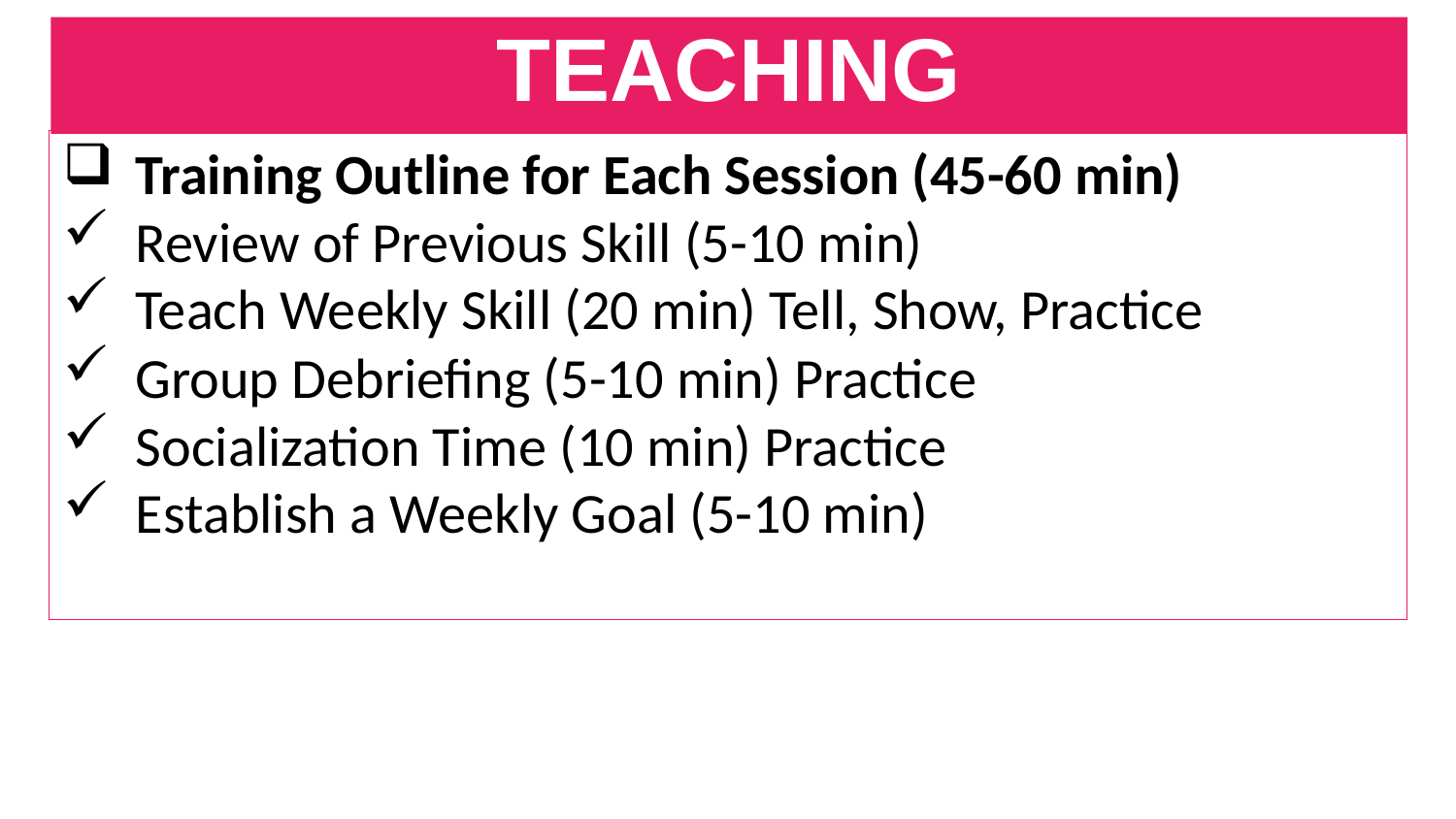

# LESSON DEVELOPMENT & TEACHING
Training Outline for Each Session (45-60 min)
Review of Previous Skill (5-10 min)
Teach Weekly Skill (20 min) Tell, Show, Practice
Group Debriefing (5-10 min) Practice
Socialization Time (10 min) Practice
Establish a Weekly Goal (5-10 min)